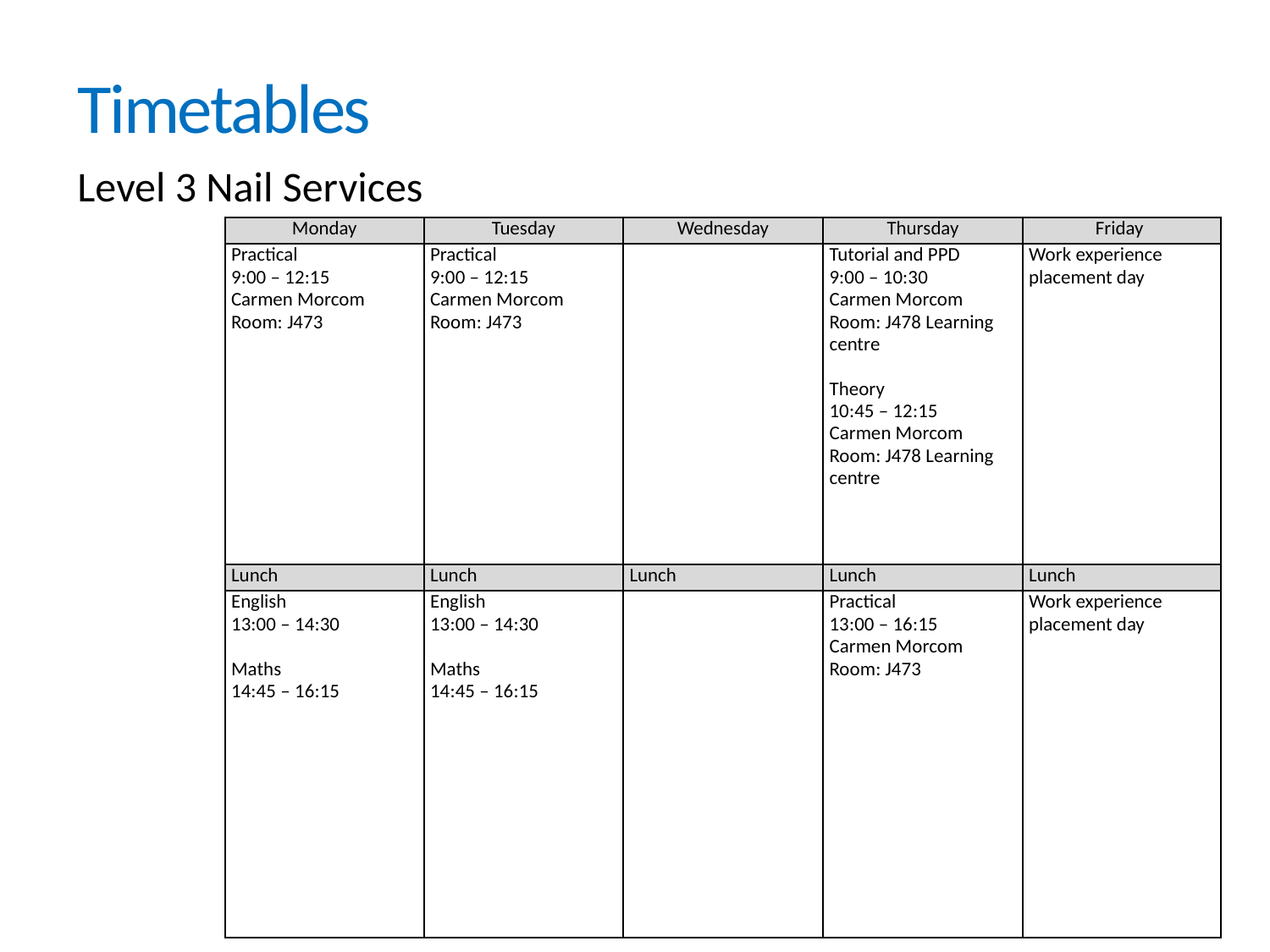

# Timetables
Level 3 Nail Services
| Monday | Tuesday | Wednesday | Thursday | Friday |
| --- | --- | --- | --- | --- |
| Practical 9:00 – 12:15 Carmen Morcom Room: J473 | Practical 9:00 – 12:15 Carmen Morcom Room: J473 |  | Tutorial and PPD 9:00 – 10:30 Carmen Morcom Room: J478 Learning centre   Theory 10:45 – 12:15 Carmen Morcom Room: J478 Learning centre | Work experience placement day |
| Lunch | Lunch | Lunch | Lunch | Lunch |
| English 13:00 – 14:30   Maths 14:45 – 16:15 | English 13:00 – 14:30   Maths 14:45 – 16:15 |  | Practical 13:00 – 16:15 Carmen Morcom Room: J473 | Work experience placement day |